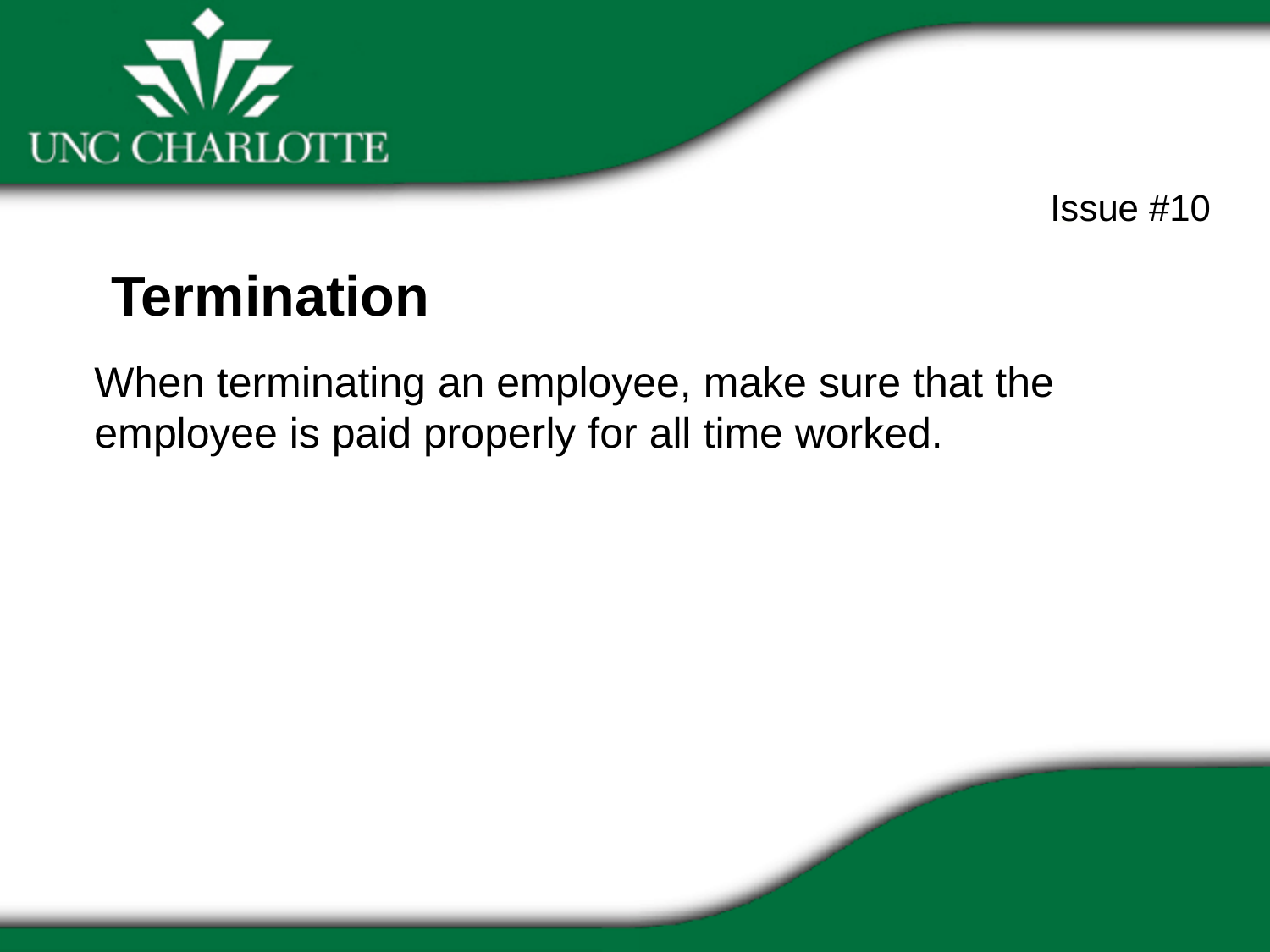

Issue #10
Termination
When terminating an employee, make sure that the employee is paid properly for all time worked.